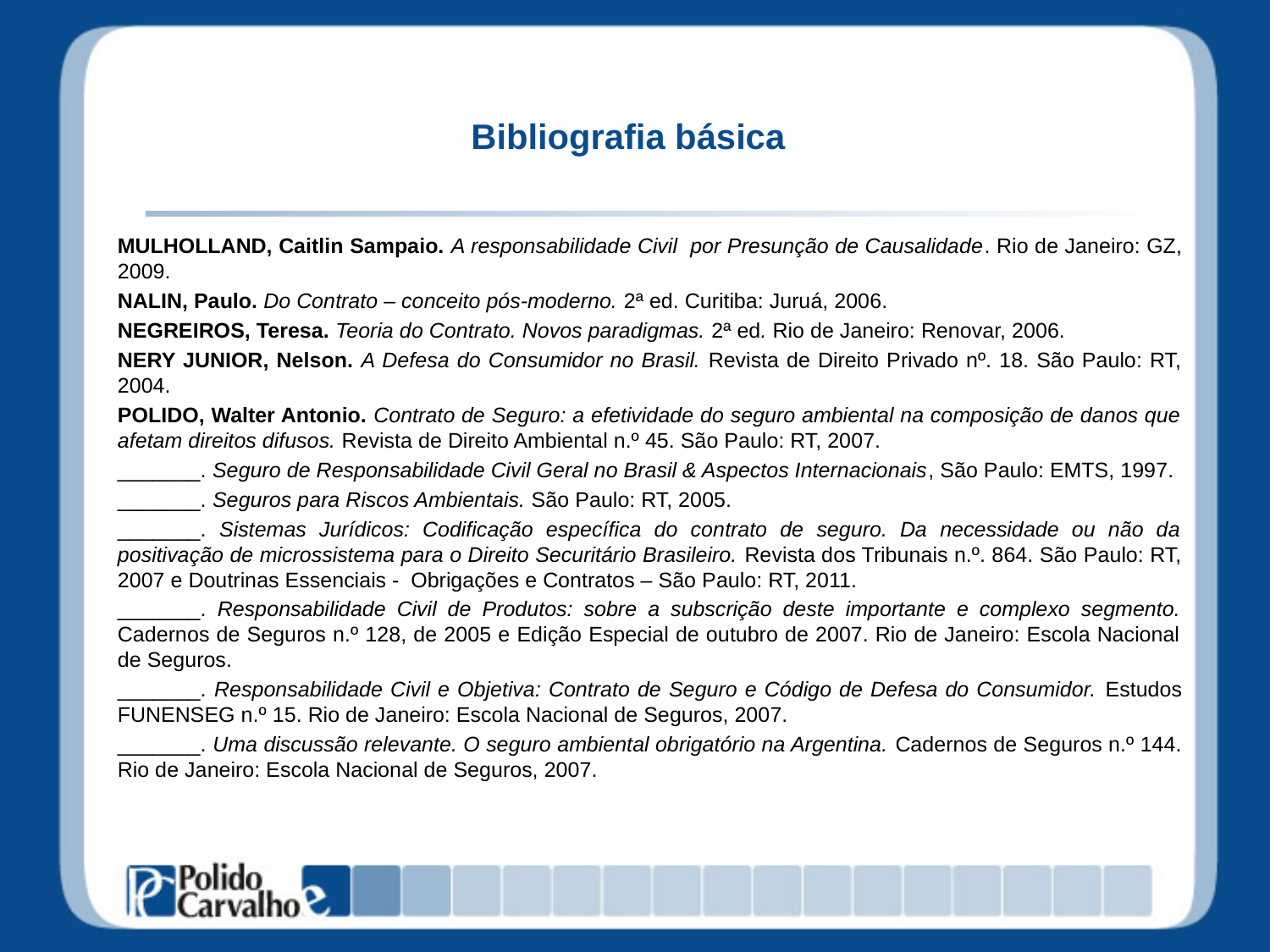

# Bibliografia básica
MULHOLLAND, Caitlin Sampaio. A responsabilidade Civil  por Presunção de Causalidade. Rio de Janeiro: GZ, 2009.
NALIN, Paulo. Do Contrato – conceito pós-moderno. 2ª ed. Curitiba: Juruá, 2006.
NEGREIROS, Teresa. Teoria do Contrato. Novos paradigmas. 2ª ed. Rio de Janeiro: Renovar, 2006.
NERY JUNIOR, Nelson. A Defesa do Consumidor no Brasil. Revista de Direito Privado nº. 18. São Paulo: RT, 2004.
POLIDO, Walter Antonio. Contrato de Seguro: a efetividade do seguro ambiental na composição de danos que afetam direitos difusos. Revista de Direito Ambiental n.º 45. São Paulo: RT, 2007.
_______. Seguro de Responsabilidade Civil Geral no Brasil & Aspectos Internacionais, São Paulo: EMTS, 1997.
_______. Seguros para Riscos Ambientais. São Paulo: RT, 2005.
_______. Sistemas Jurídicos: Codificação específica do contrato de seguro. Da necessidade ou não da positivação de microssistema para o Direito Securitário Brasileiro. Revista dos Tribunais n.º. 864. São Paulo: RT, 2007 e Doutrinas Essenciais -  Obrigações e Contratos – São Paulo: RT, 2011.
_______. Responsabilidade Civil de Produtos: sobre a subscrição deste importante e complexo segmento. Cadernos de Seguros n.º 128, de 2005 e Edição Especial de outubro de 2007. Rio de Janeiro: Escola Nacional de Seguros.
_______. Responsabilidade Civil e Objetiva: Contrato de Seguro e Código de Defesa do Consumidor. Estudos FUNENSEG n.º 15. Rio de Janeiro: Escola Nacional de Seguros, 2007.
_______. Uma discussão relevante. O seguro ambiental obrigatório na Argentina. Cadernos de Seguros n.º 144. Rio de Janeiro: Escola Nacional de Seguros, 2007.